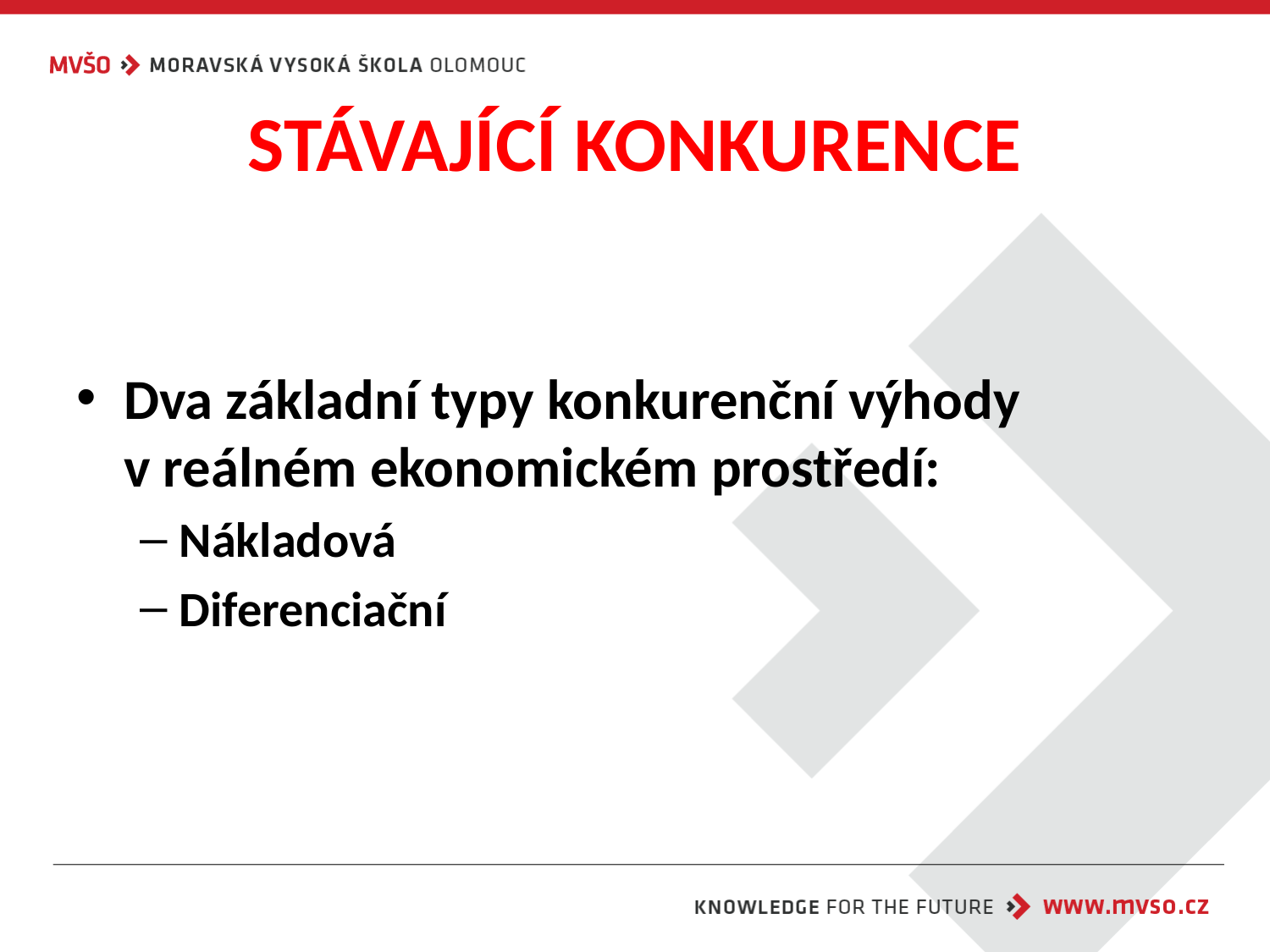

# STÁVAJÍCÍ KONKURENCE
Dva základní typy konkurenční výhody
v reálném ekonomickém prostředí:
Nákladová
Diferenciační